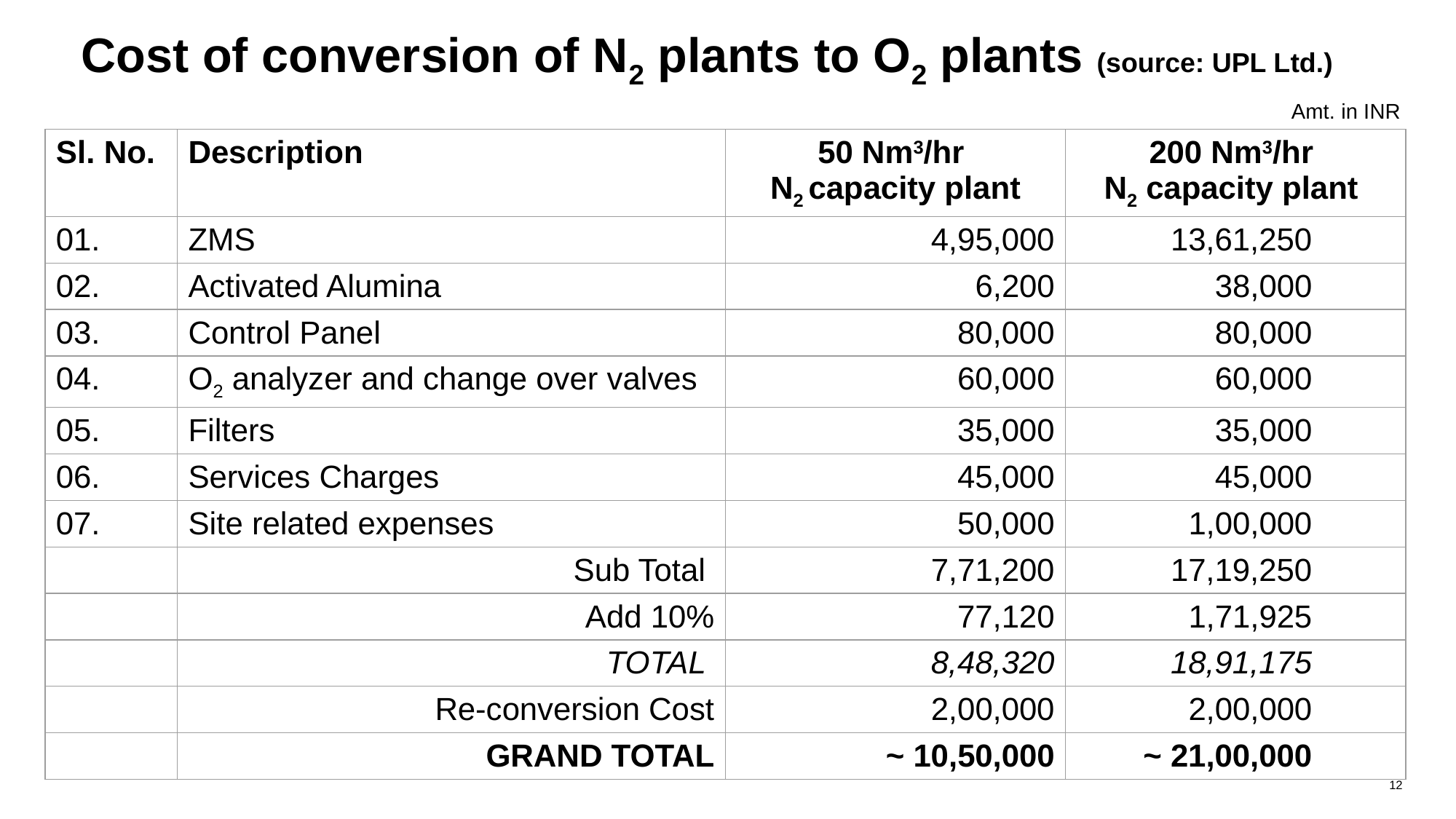

# Cost of conversion of N2 plants to O2 plants (source: UPL Ltd.)
Amt. in INR
| Sl. No. | Description | 50 Nm3/hr N2 capacity plant | 200 Nm3/hr N2 capacity plant |
| --- | --- | --- | --- |
| 01. | ZMS | 4,95,000 | 13,61,250 |
| 02. | Activated Alumina | 6,200 | 38,000 |
| 03. | Control Panel | 80,000 | 80,000 |
| 04. | O2 analyzer and change over valves | 60,000 | 60,000 |
| 05. | Filters | 35,000 | 35,000 |
| 06. | Services Charges | 45,000 | 45,000 |
| 07. | Site related expenses | 50,000 | 1,00,000 |
|  | Sub Total | 7,71,200 | 17,19,250 |
|  | Add 10% | 77,120 | 1,71,925 |
|  | TOTAL | 8,48,320 | 18,91,175 |
|  | Re-conversion Cost | 2,00,000 | 2,00,000 |
|  | GRAND TOTAL | ~ 10,50,000 | ~ 21,00,000 |
12